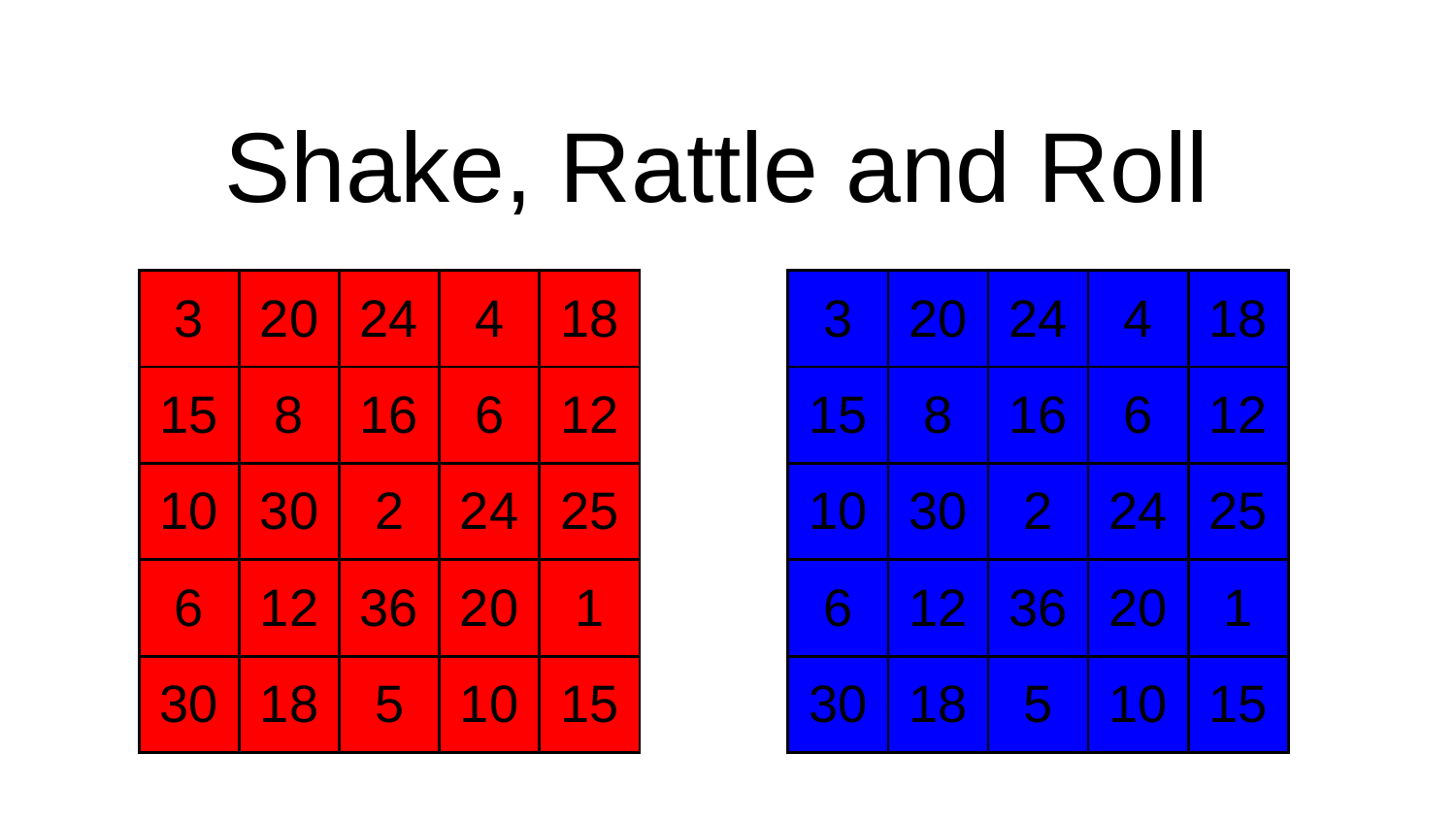

# Shake, Rattle and Roll
| 3 | 20 | 24 | 4 | 18 |
| --- | --- | --- | --- | --- |
| 15 | 8 | 16 | 6 | 12 |
| 10 | 30 | 2 | 24 | 25 |
| 6 | 12 | 36 | 20 | 1 |
| 30 | 18 | 5 | 10 | 15 |
| 3 | 20 | 24 | 4 | 18 |
| --- | --- | --- | --- | --- |
| 15 | 8 | 16 | 6 | 12 |
| 10 | 30 | 2 | 24 | 25 |
| 6 | 12 | 36 | 20 | 1 |
| 30 | 18 | 5 | 10 | 15 |